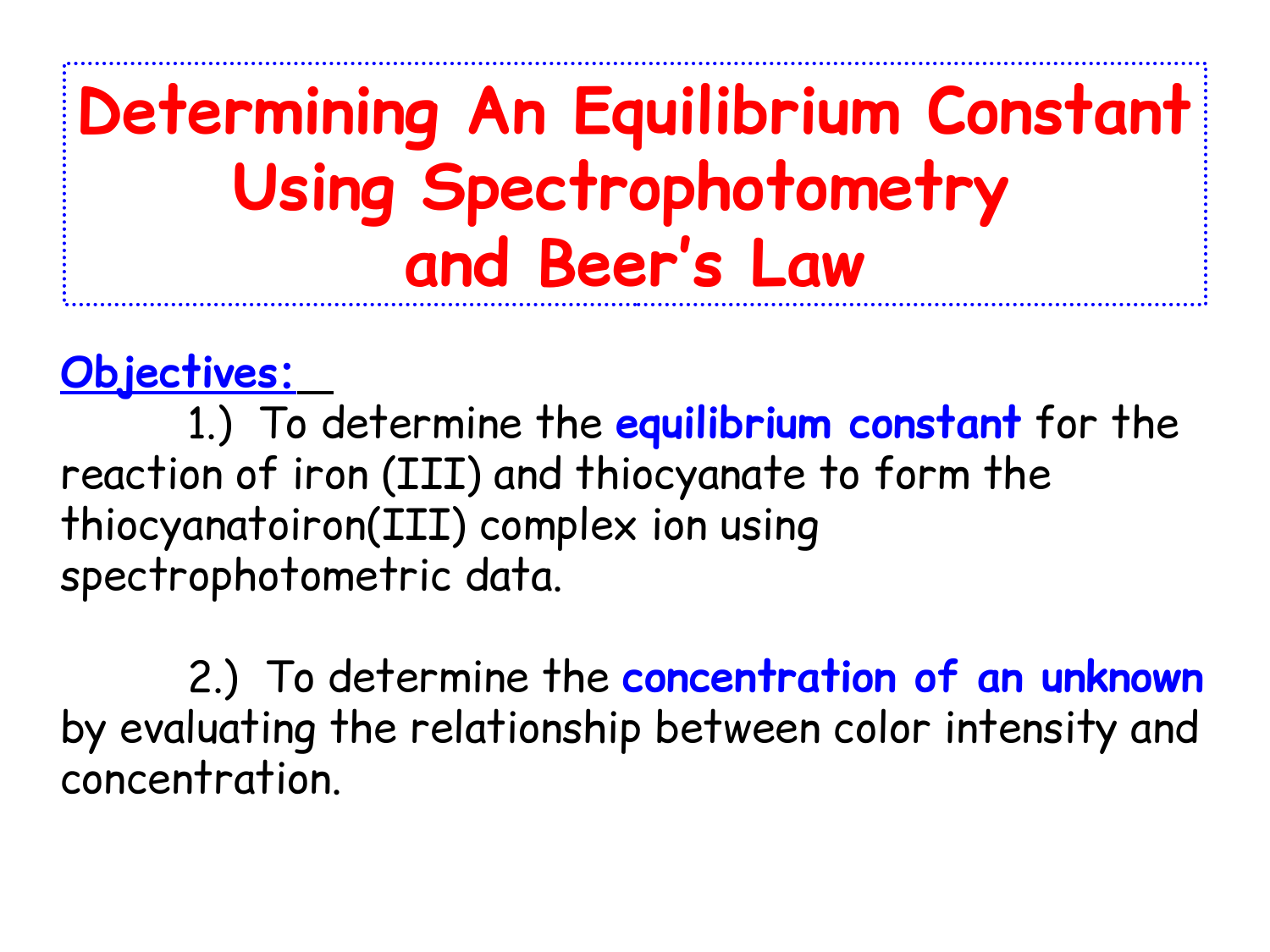

Determining An Equilibrium Constant
Using Spectrophotometry
and Beer’s Law
Objectives:
	1.)  To determine the equilibrium constant for the reaction of iron (III) and thiocyanate to form the thiocyanatoiron(III) complex ion using spectrophotometric data.

	2.)  To determine the concentration of an unknown by evaluating the relationship between color intensity and concentration.